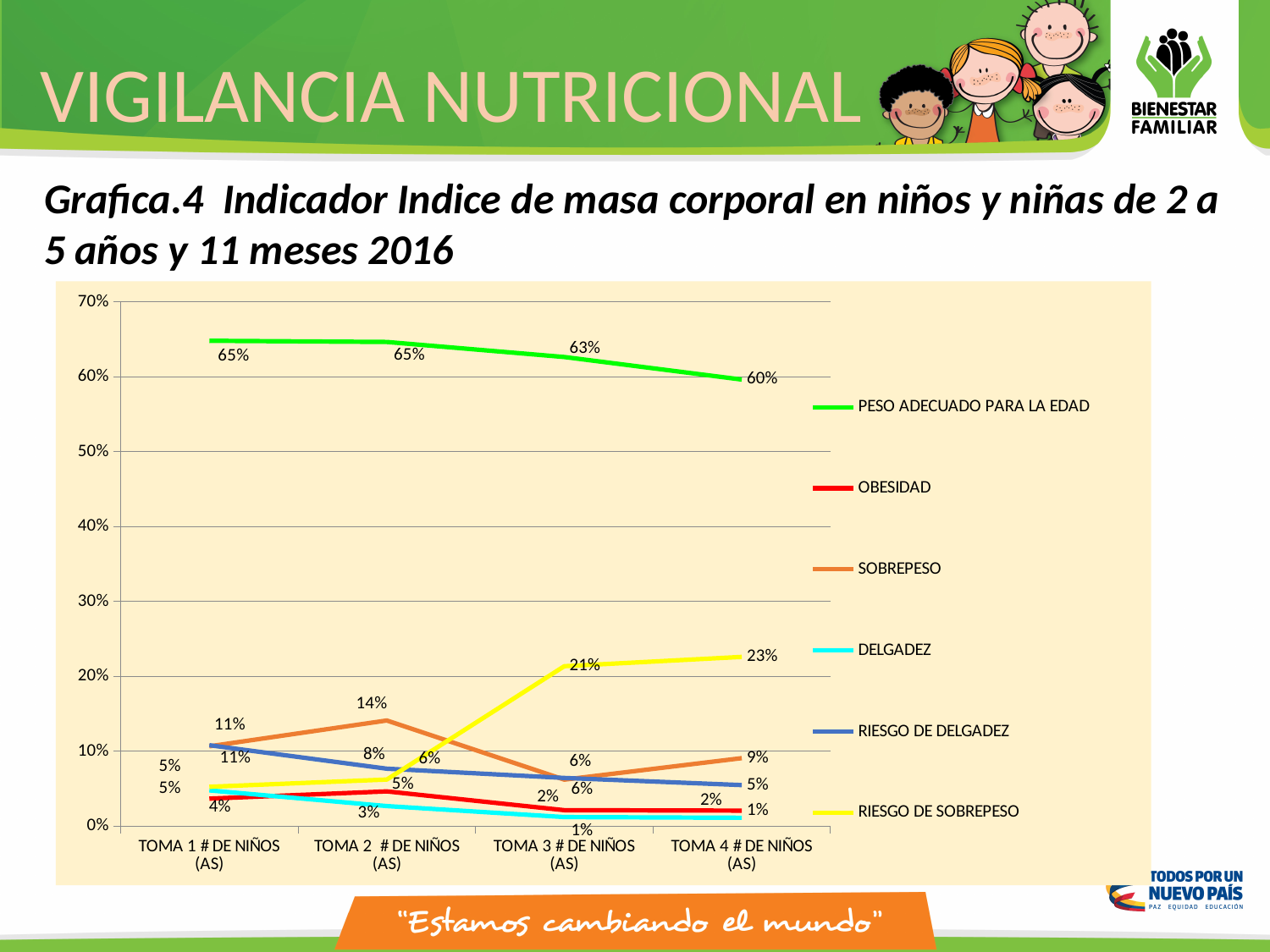

# VIGILANCIA NUTRICIONAL
Grafica.4  Indicador Indice de masa corporal en niños y niñas de 2 a 5 años y 11 meses 2016

### Chart

| Category | PESO ADECUADO PARA LA EDAD | OBESIDAD | SOBREPESO | DELGADEZ | RIESGO DE DELGADEZ | RIESGO DE SOBREPESO  |
|---|---|---|---|---|---|---|
| TOMA 1 # DE NIÑOS (AS) | 0.648032364840015 | 0.0367782272894446 | 0.106656859139389 | 0.047811695476278 | 0.108127988230967 | 0.0525928650239058 |
| TOMA 2  # DE NIÑOS (AS) | 0.646471600688468 | 0.0464716006884681 | 0.141135972461274 | 0.0268502581755594 | 0.0767641996557659 | 0.0623063683304647 |
| TOMA 3 # DE NIÑOS (AS) | 0.626355570161025 | 0.0213604995070654 | 0.0621097601051594 | 0.0121590535655603 | 0.0644101215905356 | 0.213604995070654 |
| TOMA 4 # DE NIÑOS (AS) | 0.596299966963991 | 0.020812685827552 | 0.0908490254377271 | 0.0112322431450281 | 0.0548397753551371 | 0.225966303270565 |